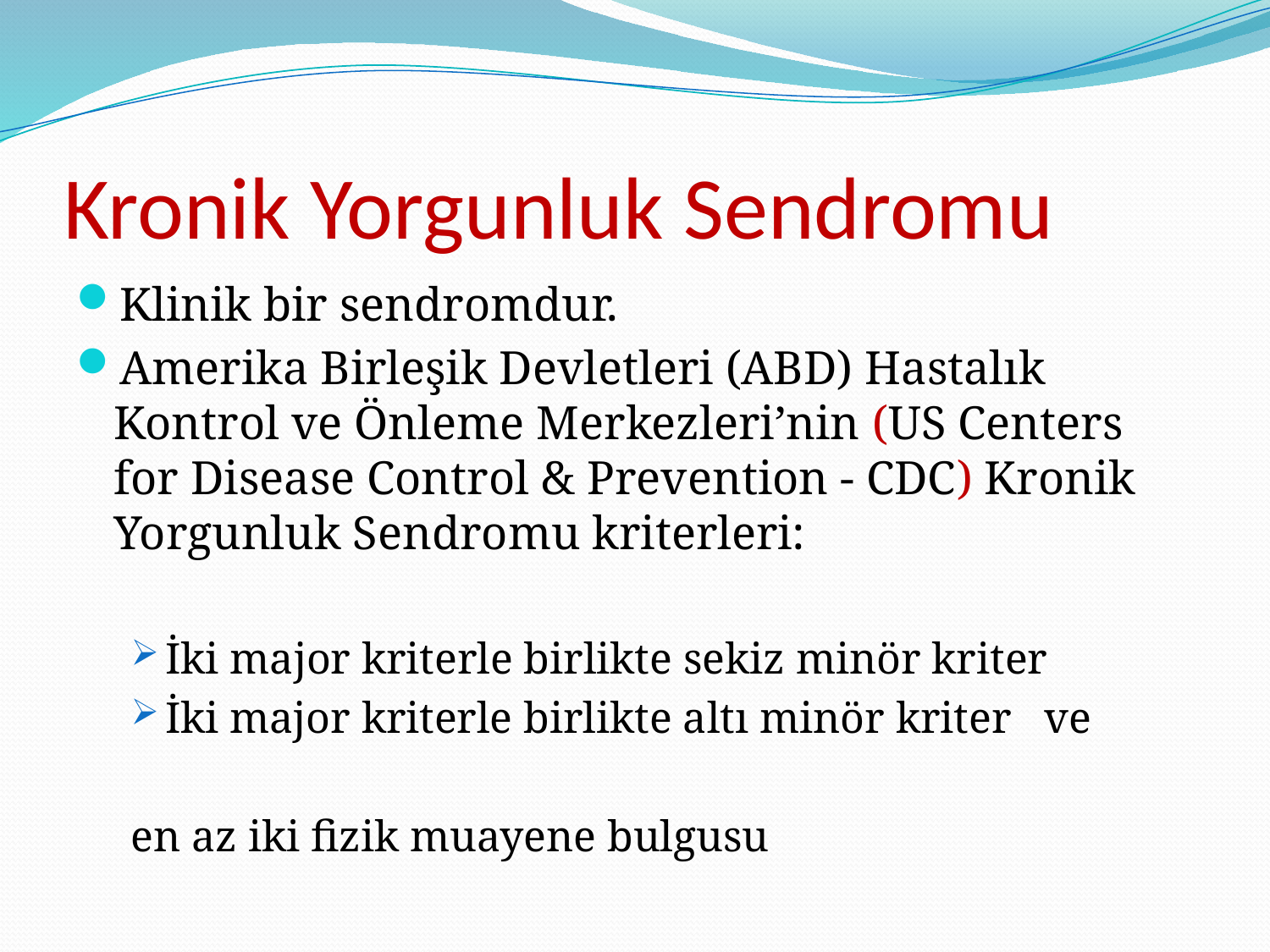

# Kronik Yorgunluk Sendromu
Klinik bir sendromdur.
Amerika Birleşik Devletleri (ABD) Hastalık Kontrol ve Önleme Merkezleri’nin (US Centers for Disease Control & Prevention - CDC) Kronik Yorgunluk Sendromu kriterleri:

İki major kriterle birlikte sekiz minör kriter
İki major kriterle birlikte altı minör kriter   ve

en az iki fizik muayene bulgusu